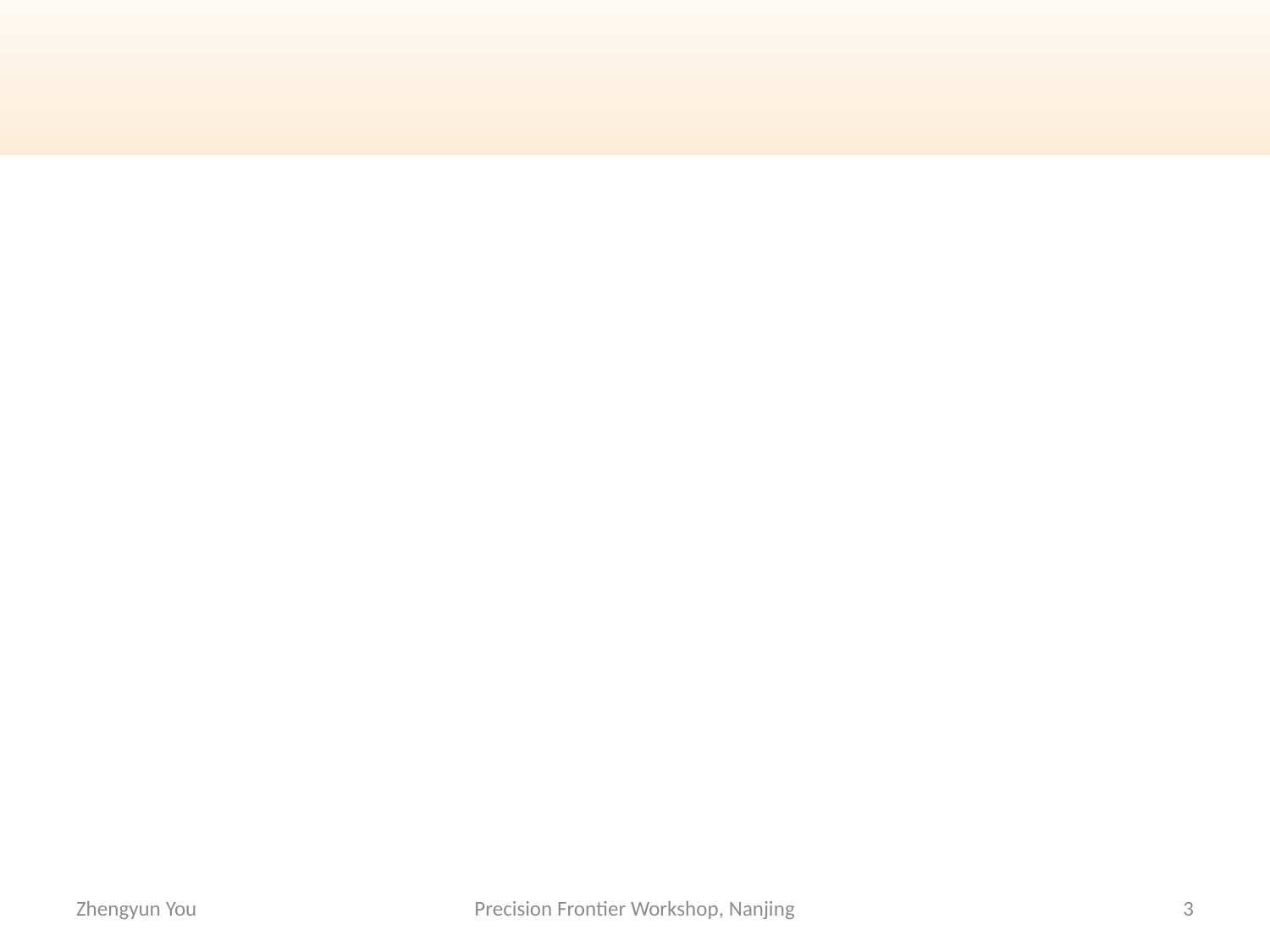

#

Zhengyun You
Precision Frontier Workshop, Nanjing
3